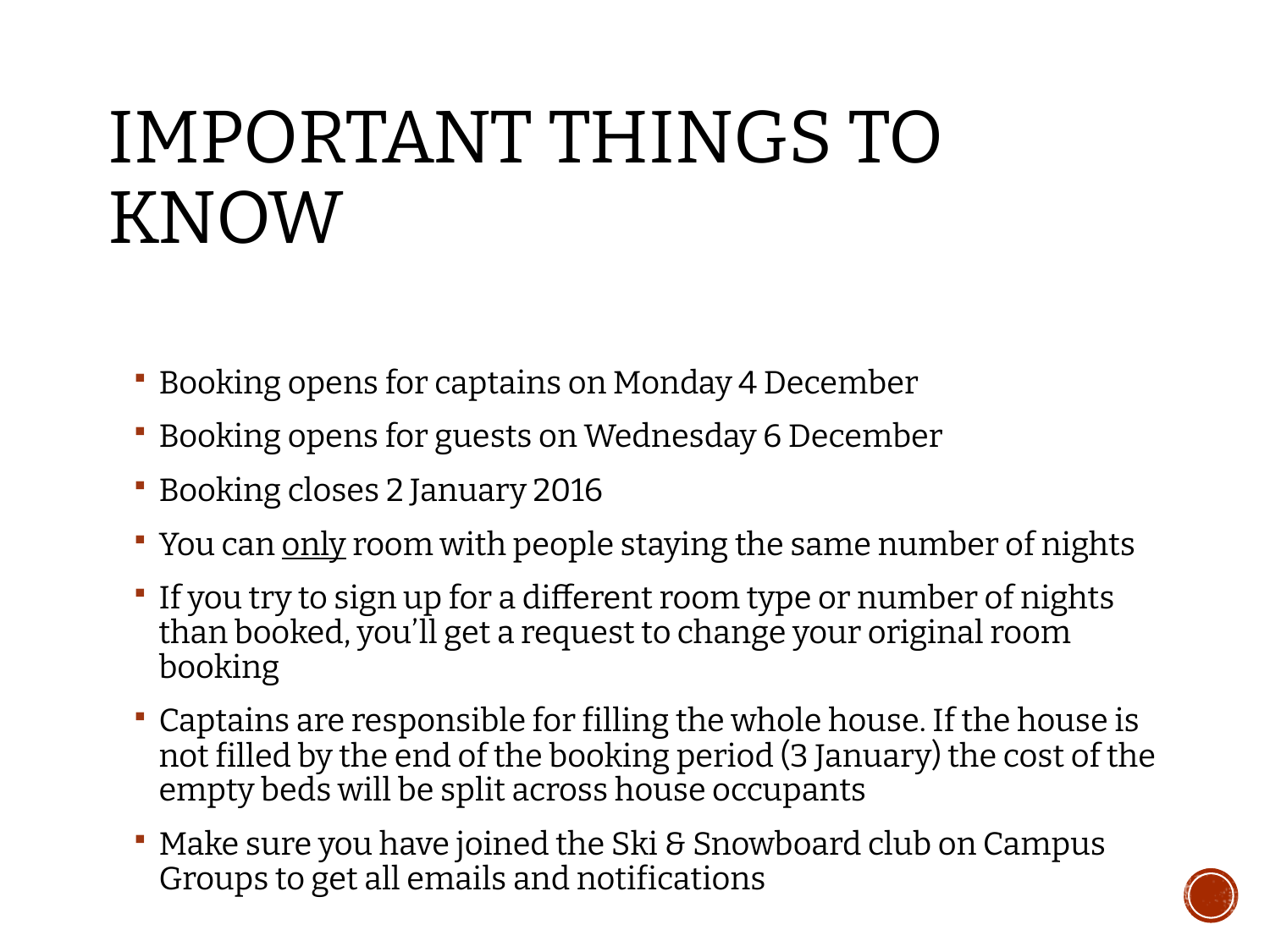

# Important things to know
Booking opens for captains on Monday 4 December
Booking opens for guests on Wednesday 6 December
Booking closes 2 January 2016
You can only room with people staying the same number of nights
If you try to sign up for a different room type or number of nights than booked, you’ll get a request to change your original room booking
Captains are responsible for filling the whole house. If the house is not filled by the end of the booking period (3 January) the cost of the empty beds will be split across house occupants
Make sure you have joined the Ski & Snowboard club on Campus Groups to get all emails and notifications